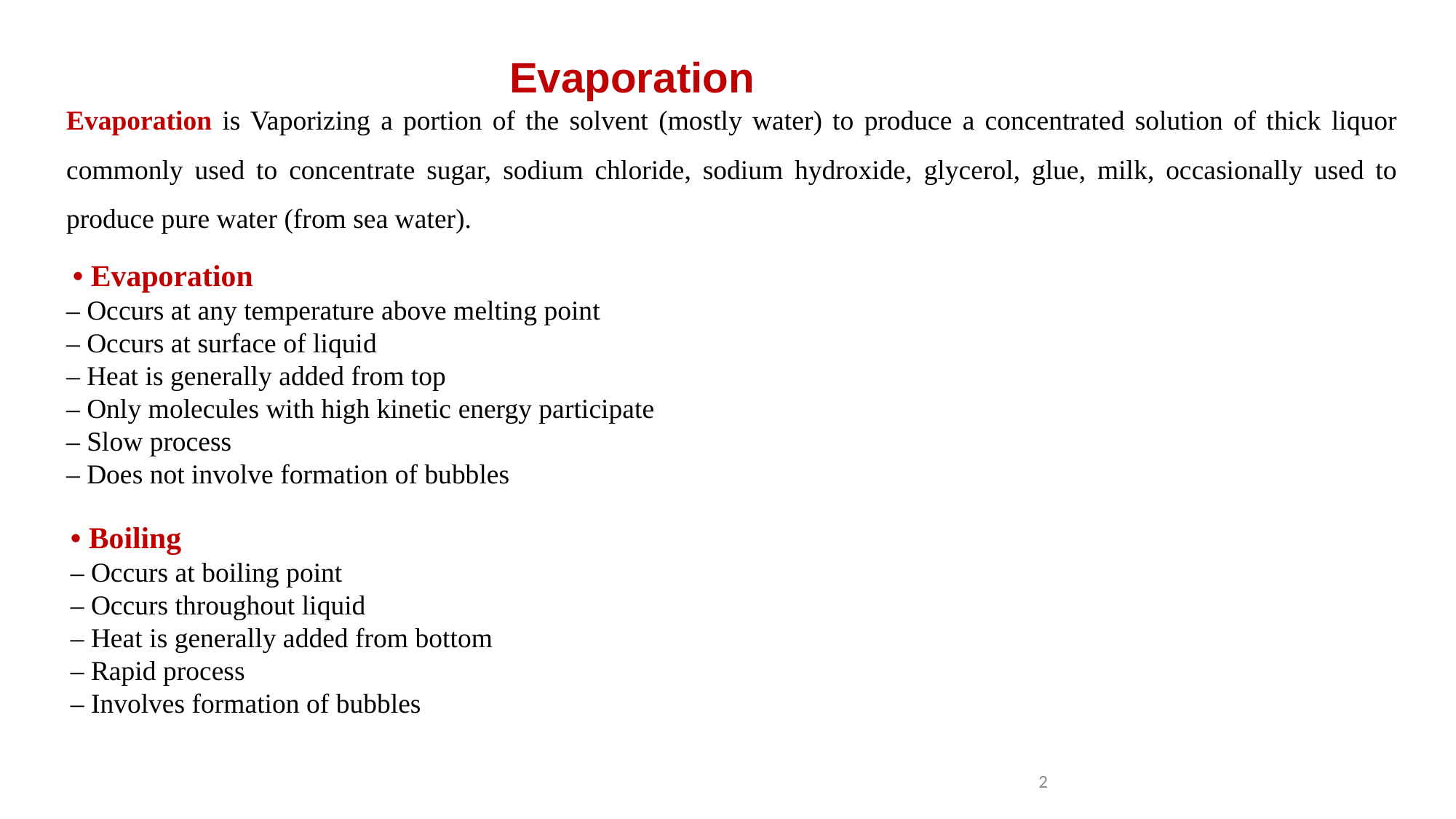

Evaporation
Evaporation is Vaporizing a portion of the solvent (mostly water) to produce a concentrated solution of thick liquor commonly used to concentrate sugar, sodium chloride, sodium hydroxide, glycerol, glue, milk, occasionally used to produce pure water (from sea water).
 • Evaporation
– Occurs at any temperature above melting point
– Occurs at surface of liquid
– Heat is generally added from top
– Only molecules with high kinetic energy participate
– Slow process
– Does not involve formation of bubbles
• Boiling
– Occurs at boiling point
– Occurs throughout liquid
– Heat is generally added from bottom
– Rapid process
– Involves formation of bubbles
2